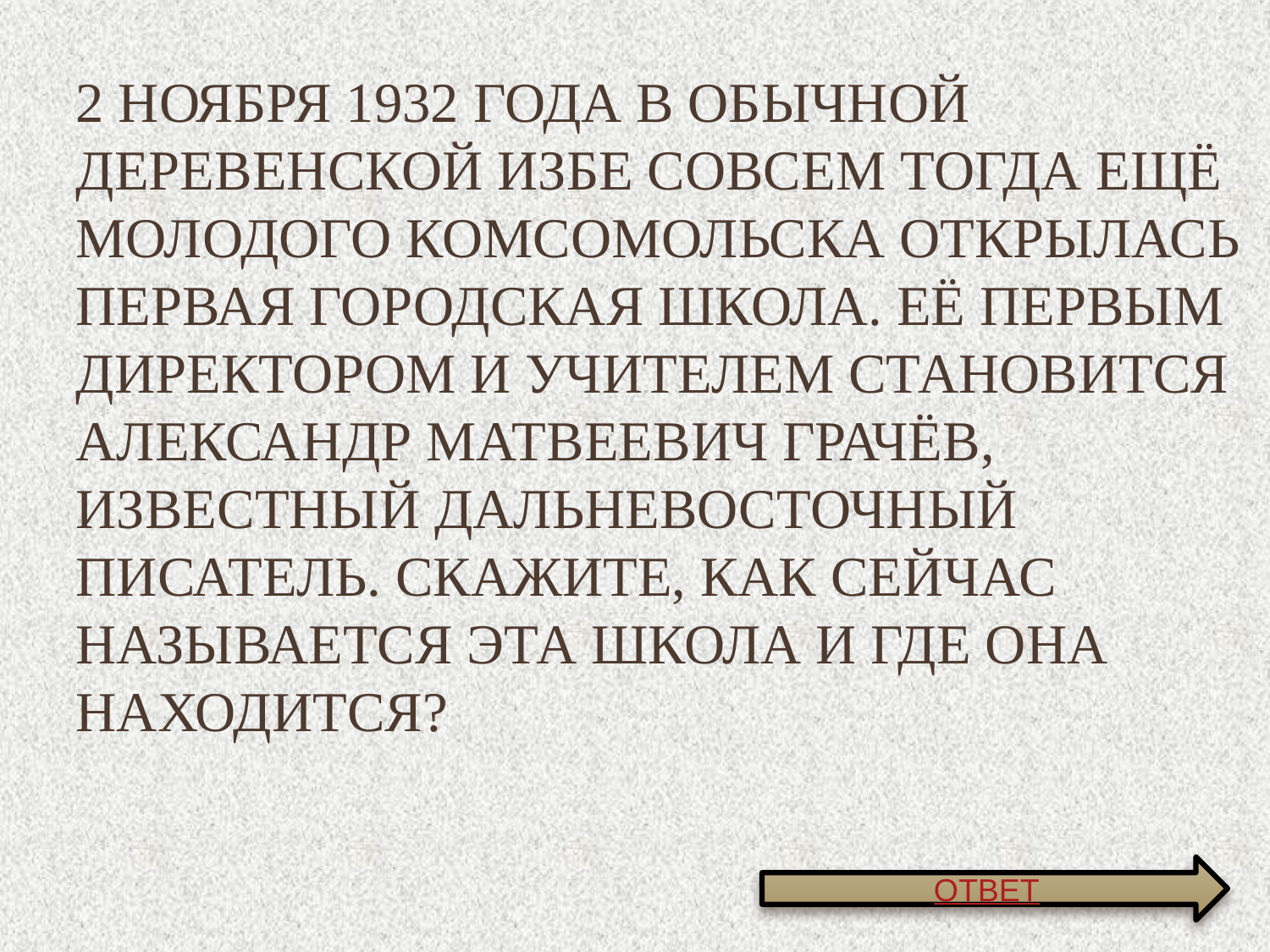

# 2 ноября 1932 года в обычной деревенской избе совсем тогда ещё молодого Комсомольска открылась первая городская школа. Её первым директором и учителем становится Александр Матвеевич Грачёв, известный дальневосточный писатель. Скажите, как сейчас называется эта школа и где она находится?
ОТВЕТ